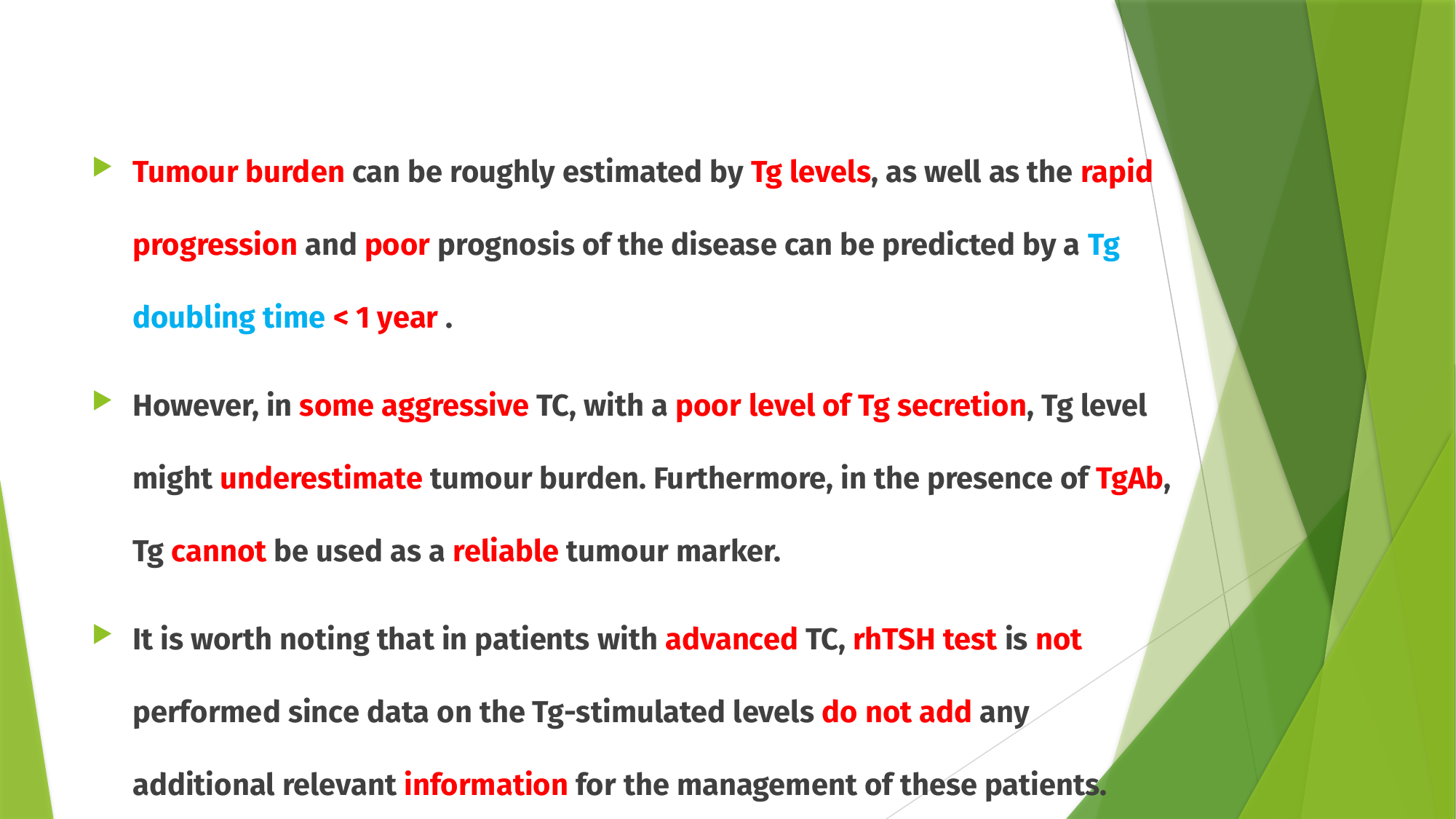

#
Tumour burden can be roughly estimated by Tg levels, as well as the rapid progression and poor prognosis of the disease can be predicted by a Tg doubling time < 1 year .
However, in some aggressive TC, with a poor level of Tg secretion, Tg level might underestimate tumour burden. Furthermore, in the presence of TgAb, Tg cannot be used as a reliable tumour marker.
It is worth noting that in patients with advanced TC, rhTSH test is not performed since data on the Tg-stimulated levels do not add any additional relevant information for the management of these patients.